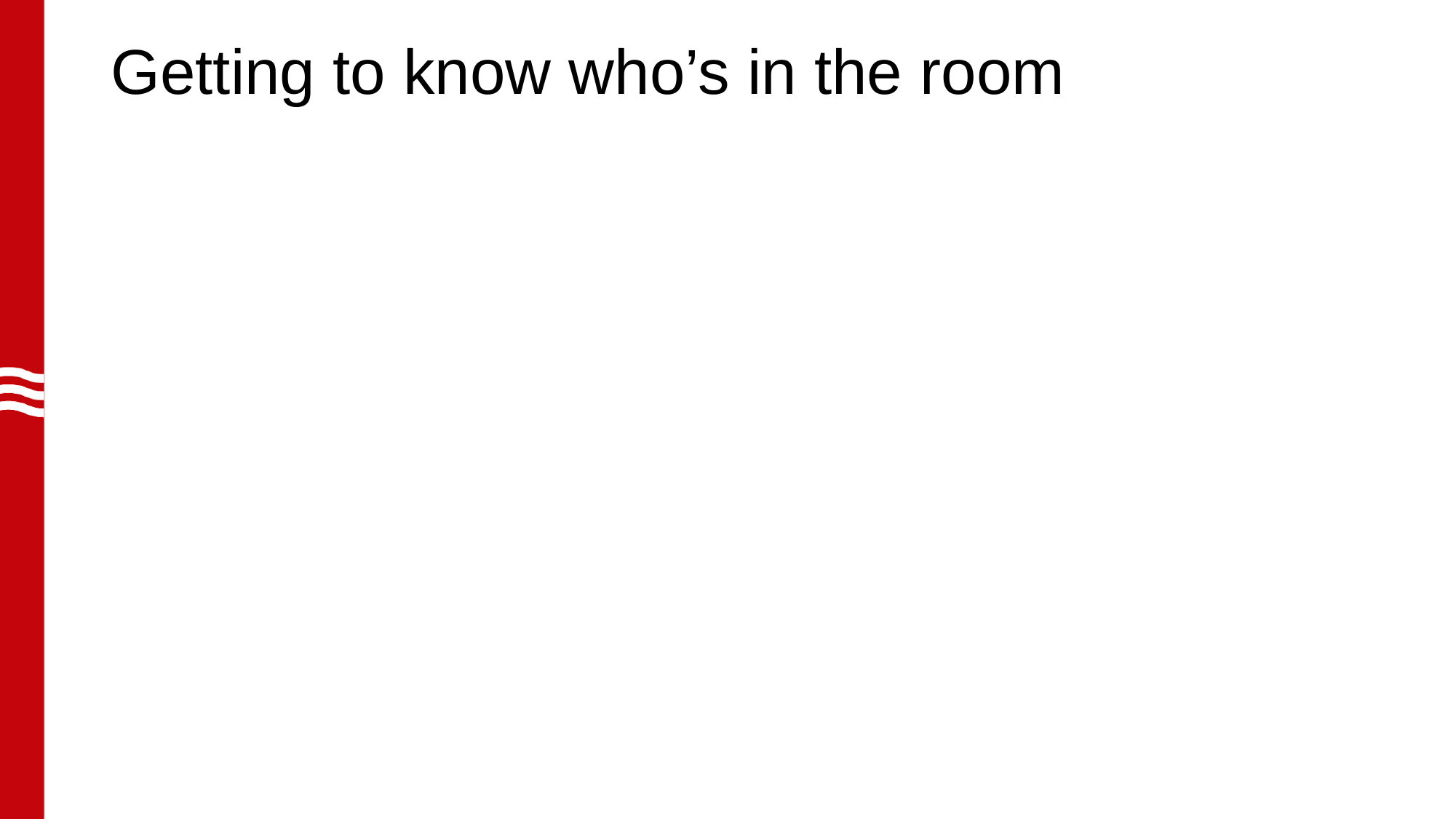

# Getting to know who’s in the room